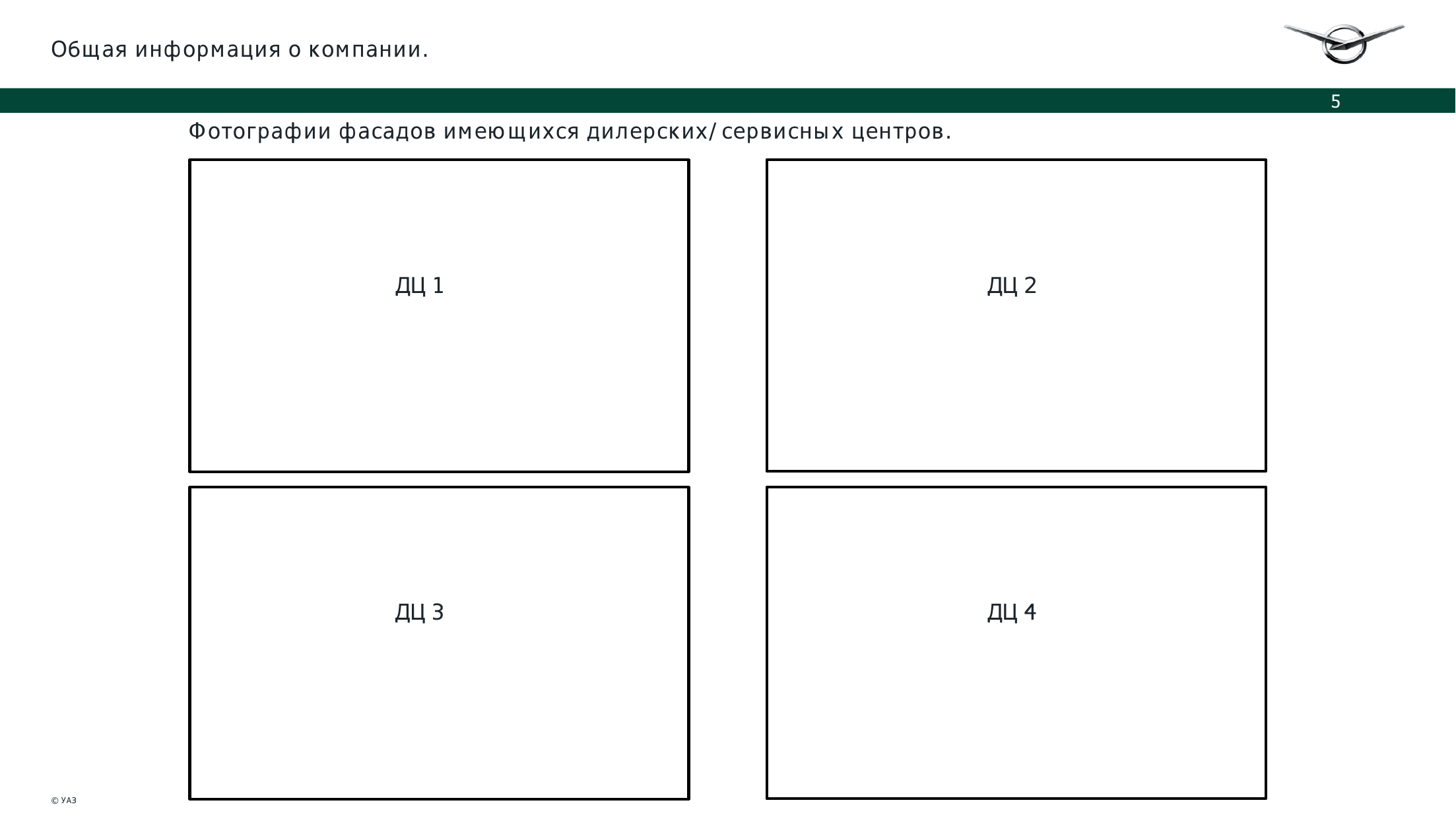

Общая информация о компании.
5
Фотографии фасадов имеющихся дилерских/сервисных центров.

ДЦ 1
ДЦ 2

ДЦ 3
ДЦ 4